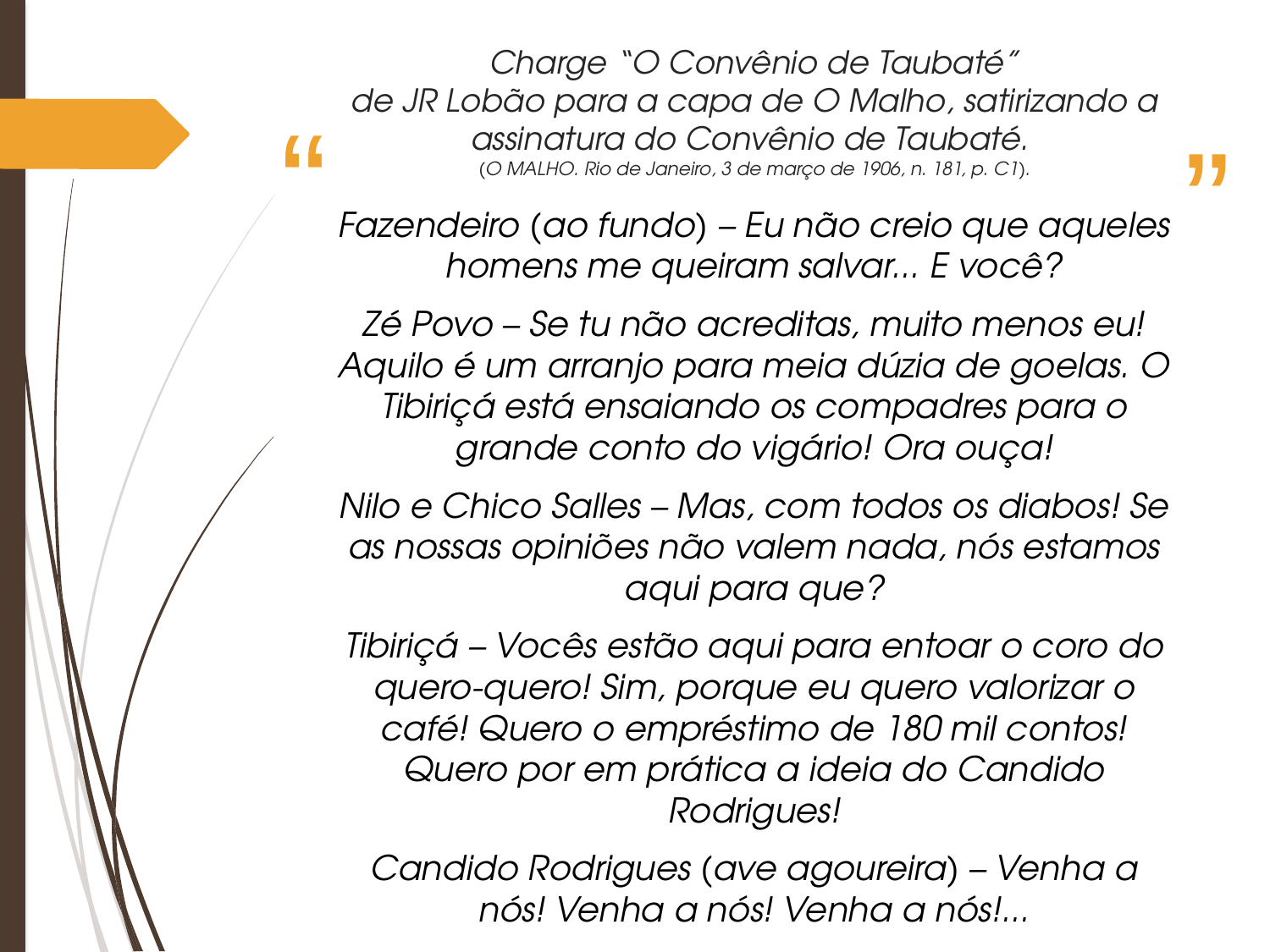

# Charge “O Convênio de Taubaté” de JR Lobão para a capa de O Malho, satirizando a assinatura do Convênio de Taubaté. (O MALHO. Rio de Janeiro, 3 de março de 1906, n. 181, p. C1).
Fazendeiro (ao fundo) – Eu não creio que aqueles homens me queiram salvar... E você?
Zé Povo – Se tu não acreditas, muito menos eu! Aquilo é um arranjo para meia dúzia de goelas. O Tibiriçá está ensaiando os compadres para o grande conto do vigário! Ora ouça!
Nilo e Chico Salles – Mas, com todos os diabos! Se as nossas opiniões não valem nada, nós estamos aqui para que?
Tibiriçá – Vocês estão aqui para entoar o coro do quero-quero! Sim, porque eu quero valorizar o café! Quero o empréstimo de 180 mil contos! Quero por em prática a ideia do Candido Rodrigues!
Candido Rodrigues (ave agoureira) – Venha a nós! Venha a nós! Venha a nós!...